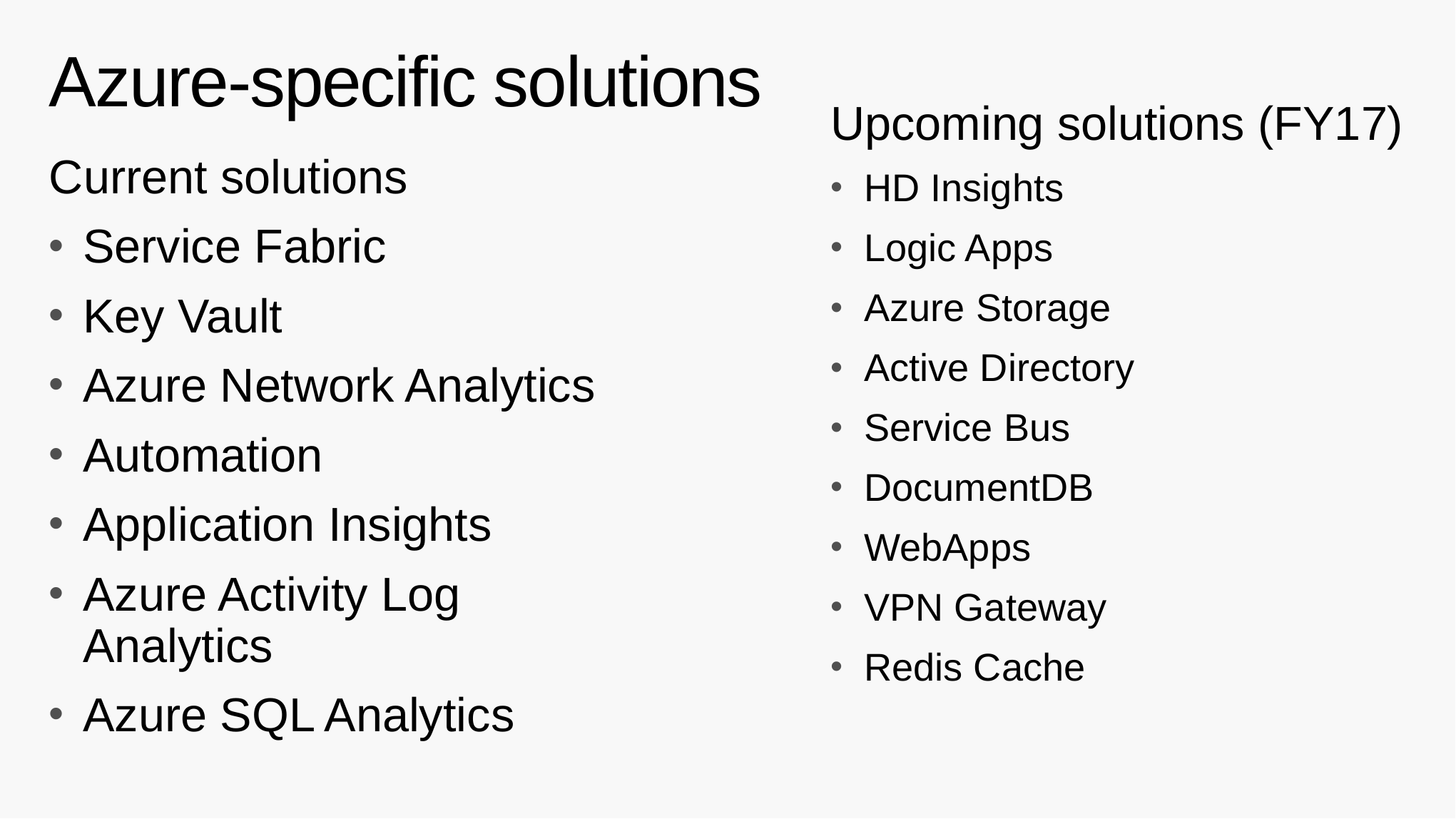

# Azure-specific solutions
Upcoming solutions (FY17)
HD Insights
Logic Apps
Azure Storage
Active Directory
Service Bus
DocumentDB
WebApps
VPN Gateway
Redis Cache
Current solutions
Service Fabric
Key Vault
Azure Network Analytics
Automation
Application Insights
Azure Activity Log Analytics
Azure SQL Analytics